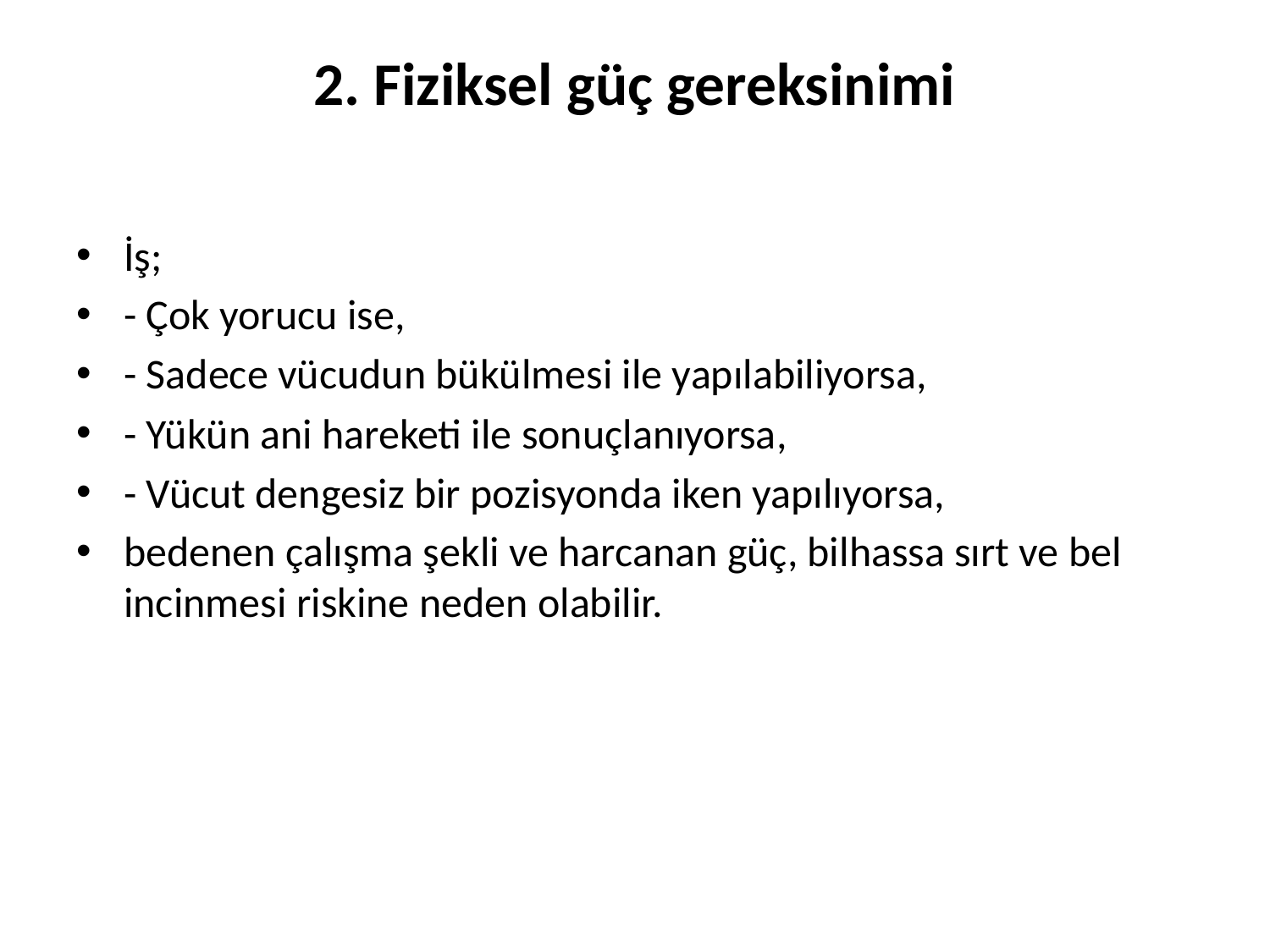

# 2. Fiziksel güç gereksinimi
İş;
- Çok yorucu ise,
- Sadece vücudun bükülmesi ile yapılabiliyorsa,
- Yükün ani hareketi ile sonuçlanıyorsa,
- Vücut dengesiz bir pozisyonda iken yapılıyorsa,
bedenen çalışma şekli ve harcanan güç, bilhassa sırt ve bel incinmesi riskine neden olabilir.